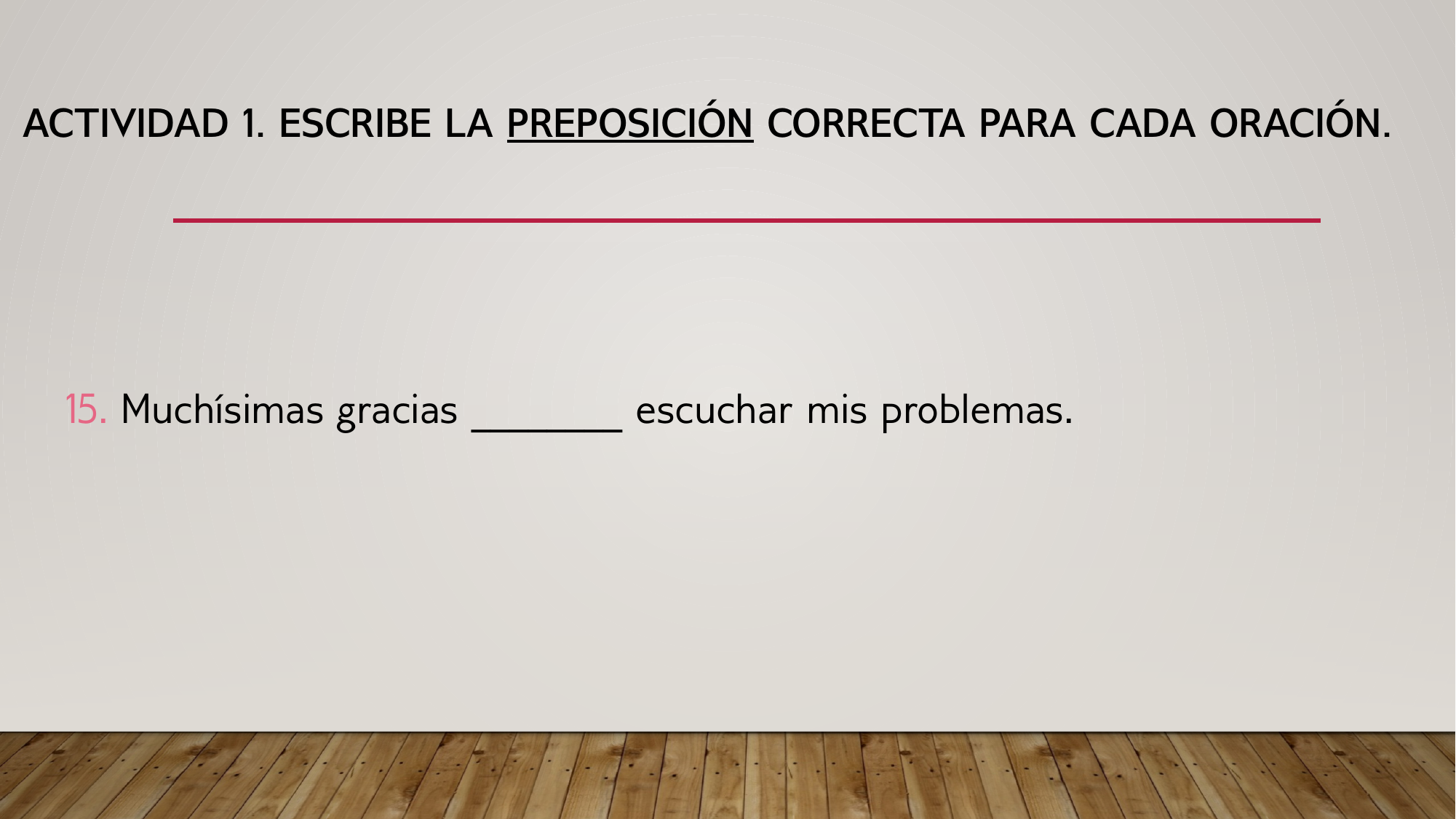

# Actividad 1. Escribe la preposición correcta para cada oración.
15. Muchísimas gracias ________ escuchar mis problemas.